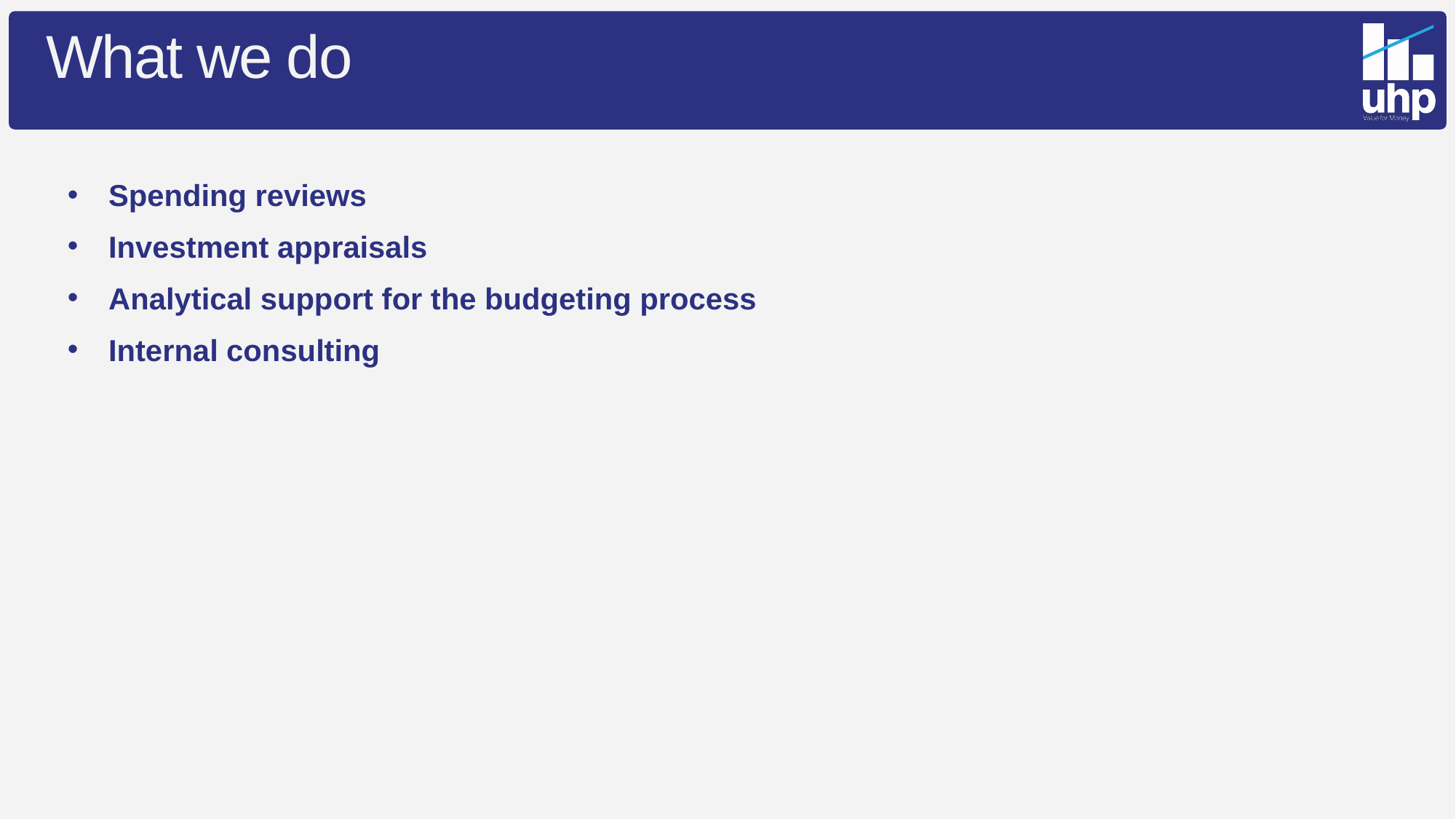

# What we do
Spending reviews
Investment appraisals
Analytical support for the budgeting process
Internal consulting